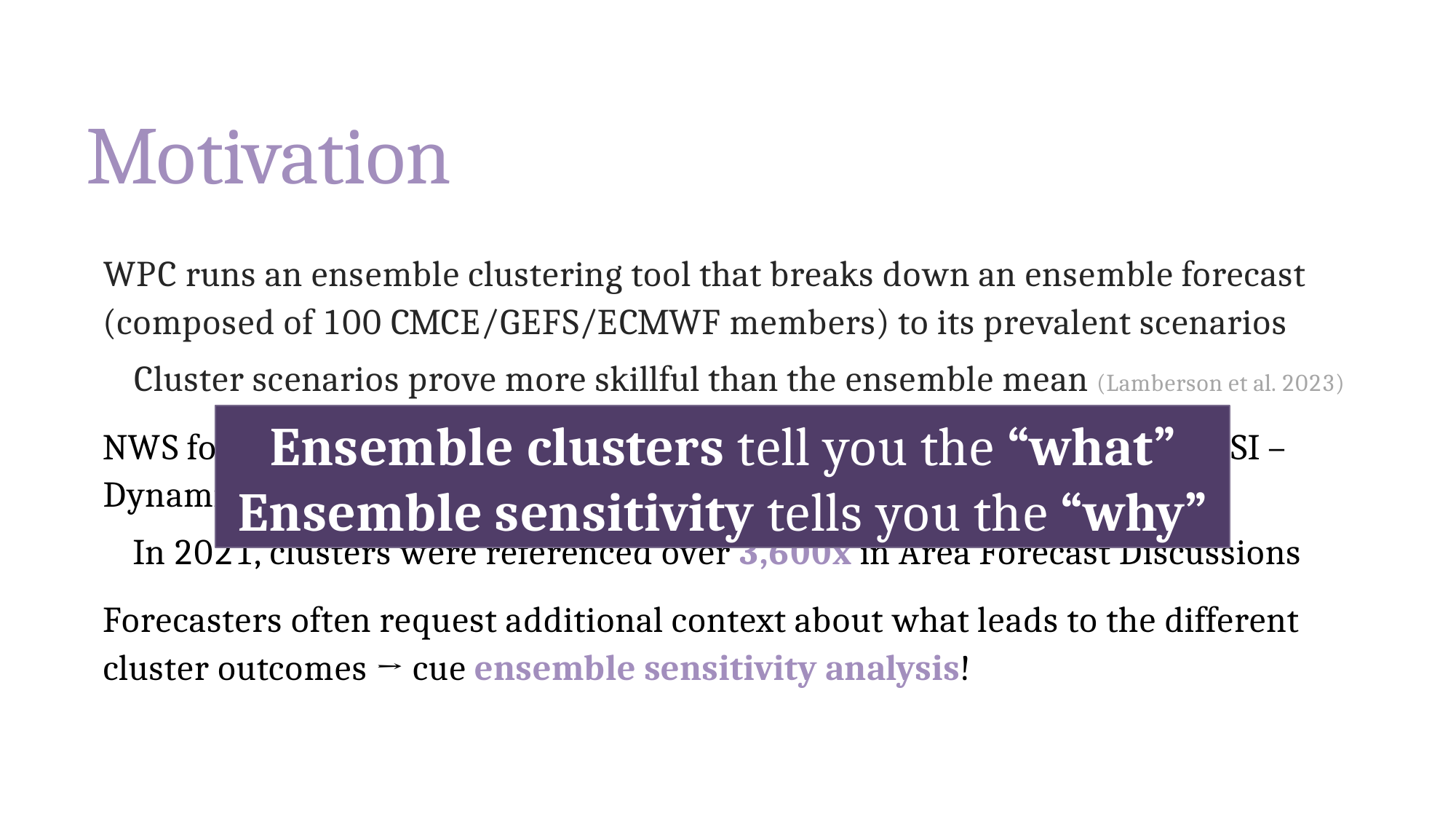

# Motivation
WPC runs an ensemble clustering tool that breaks down an ensemble forecast (composed of 100 CMCE/GEFS/ECMWF members) to its prevalent scenarios
Cluster scenarios prove more skillful than the ensemble mean (Lamberson et al. 2023)
NWS forecasters use these products often (either through WPC or the DESI – Dynamic Ensemble-based Scenarios for IDSS)
In 2021, clusters were referenced over 3,600x in Area Forecast Discussions
Forecasters often request additional context about what leads to the different cluster outcomes → cue ensemble sensitivity analysis!

Ensemble clusters tell you the “what”
Ensemble sensitivity tells you the “why”